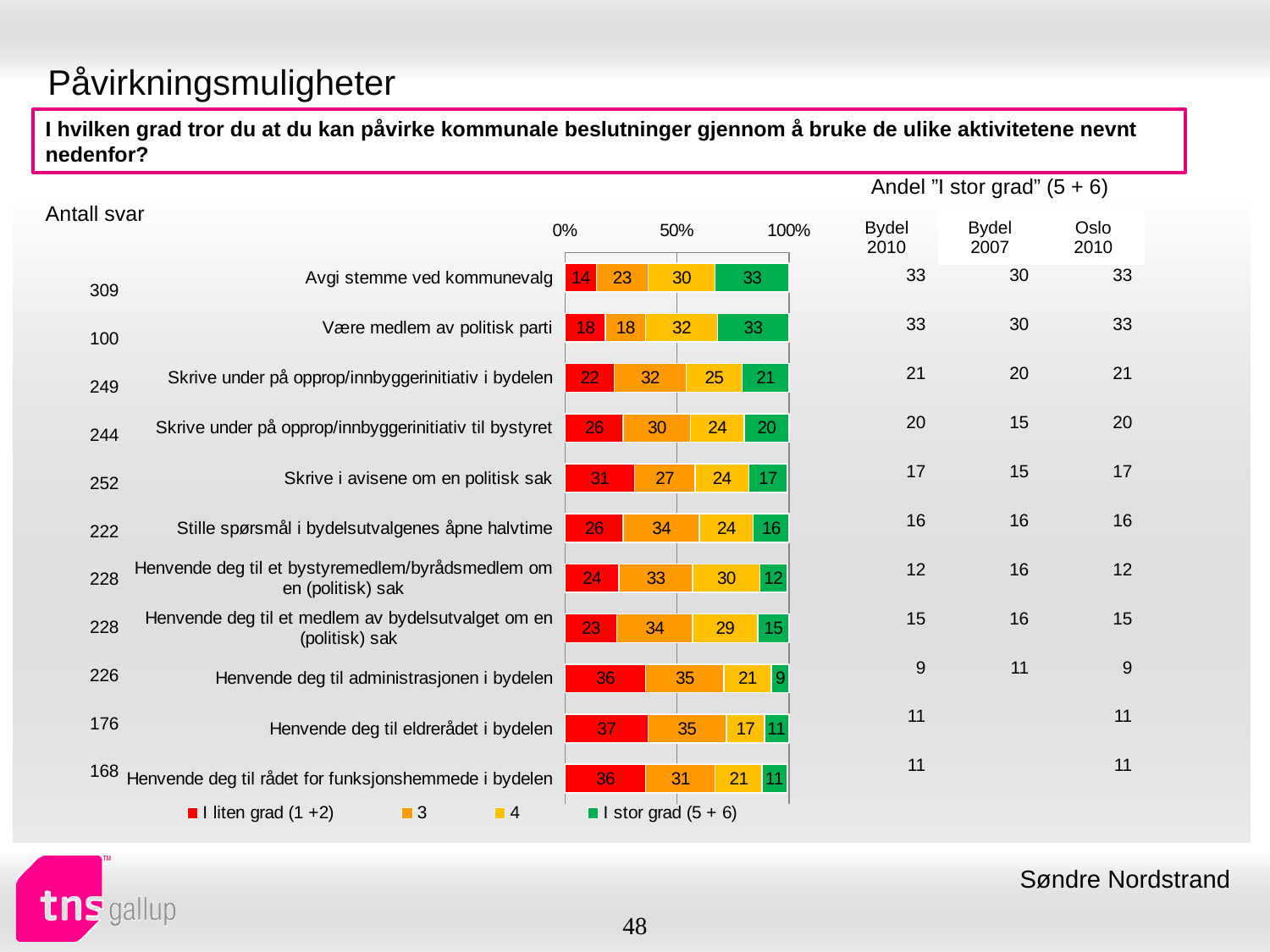

# Påvirkningsmuligheter
I hvilken grad tror du at du kan påvirke kommunale beslutninger gjennom å bruke de ulike aktivitetene nevnt nedenfor?
| Andel ”I stor grad” (5 + 6) |  |  |
| --- | --- | --- |
| Bydel 2010 | Bydel 2007 | Oslo 2010 |
| Antall svar |
| --- |

### Chart

| Category | I liten grad (1 +2) | 3 | 4 | I stor grad (5 + 6) |
|---|---|---|---|---|
| Avgi stemme ved kommunevalg | 14.0 | 23.0 | 30.0 | 33.0 |
| Være medlem av politisk parti | 18.0 | 18.0 | 32.0 | 33.0 |
| Skrive under på opprop/innbyggerinitiativ i bydelen | 22.0 | 32.0 | 25.0 | 21.0 |
| Skrive under på opprop/innbyggerinitiativ til bystyret | 26.0 | 30.0 | 24.0 | 20.0 |
| Skrive i avisene om en politisk sak | 31.0 | 27.0 | 24.0 | 17.0 |
| Stille spørsmål i bydelsutvalgenes åpne halvtime | 26.0 | 34.0 | 24.0 | 16.0 |
| Henvende deg til et bystyremedlem/byrådsmedlem om en (politisk) sak | 24.0 | 33.0 | 30.0 | 12.0 |
| Henvende deg til et medlem av bydelsutvalget om en (politisk) sak | 23.0 | 34.0 | 29.0 | 15.0 |
| Henvende deg til administrasjonen i bydelen | 36.0 | 35.0 | 21.0 | 9.0 |
| Henvende deg til eldrerådet i bydelen | 37.0 | 35.0 | 17.0 | 11.0 |
| Henvende deg til rådet for funksjonshemmede i bydelen | 36.0 | 31.0 | 21.0 | 11.0 |
| 33 | 30 | 33 |
| --- | --- | --- |
| 33 | 30 | 33 |
| 21 | 20 | 21 |
| 20 | 15 | 20 |
| 17 | 15 | 17 |
| 16 | 16 | 16 |
| 12 | 16 | 12 |
| 15 | 16 | 15 |
| 9 | 11 | 9 |
| 11 |  | 11 |
| 11 |  | 11 |
| 309 |
| --- |
| 100 |
| 249 |
| 244 |
| 252 |
| 222 |
| 228 |
| 228 |
| 226 |
| 176 |
| 168 |
Søndre Nordstrand
48